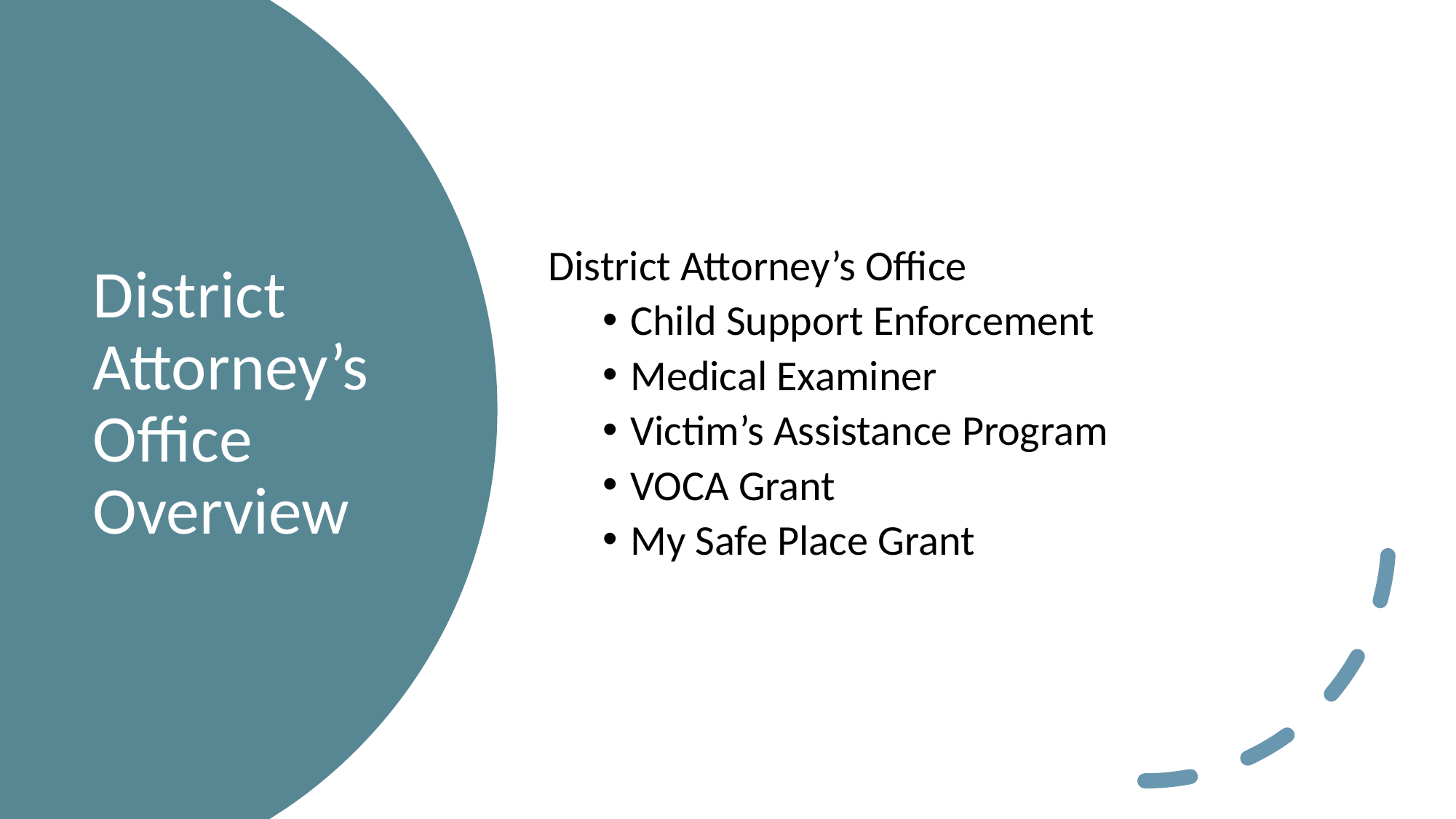

District Attorney’s Office
Child Support Enforcement
Medical Examiner
Victim’s Assistance Program
VOCA Grant
My Safe Place Grant
District Attorney’s Office Overview